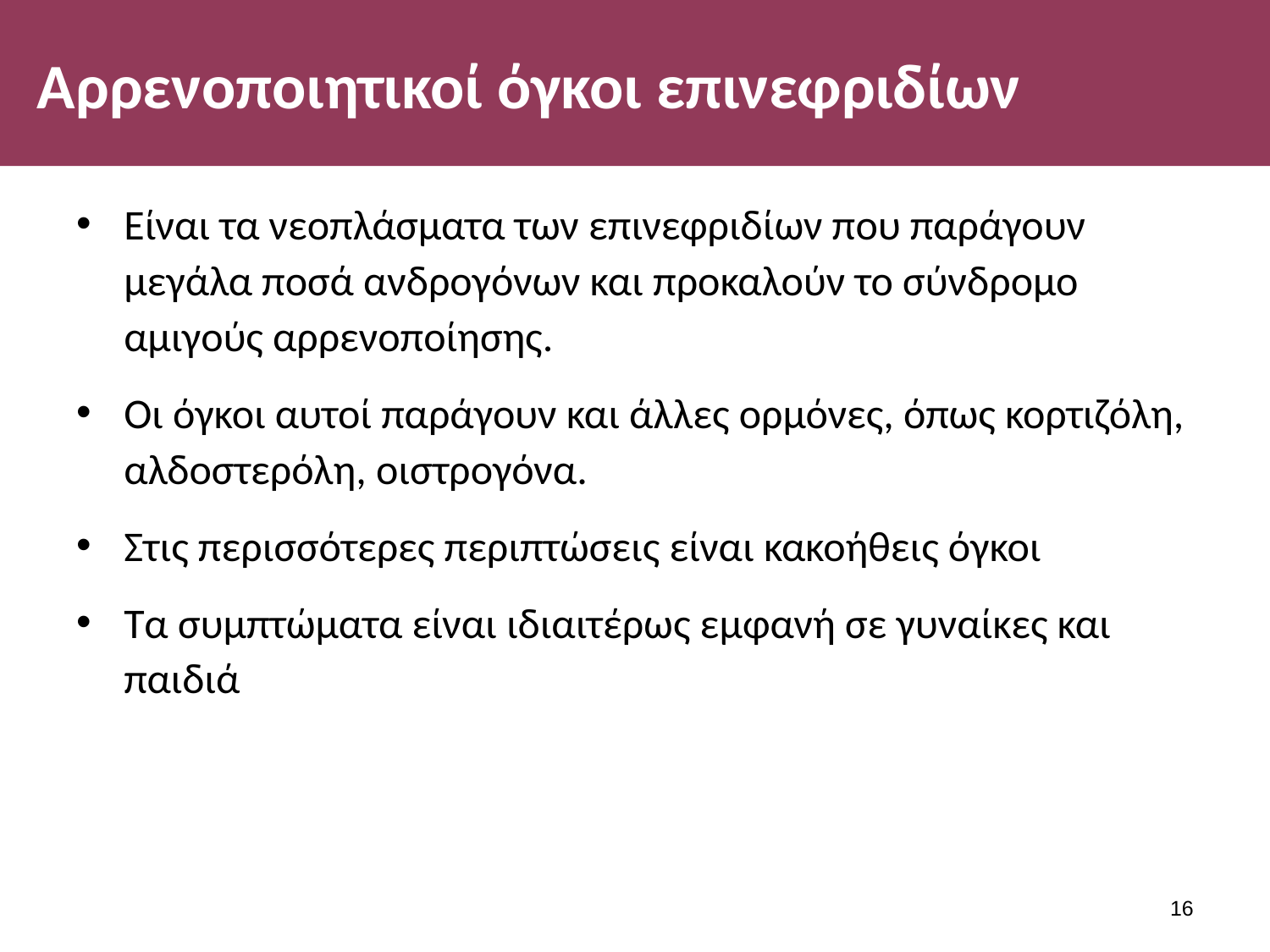

# Αρρενοποιητικοί όγκοι επινεφριδίων
Είναι τα νεοπλάσματα των επινεφριδίων που παράγουν μεγάλα ποσά ανδρογόνων και προκαλούν το σύνδρομο αμιγούς αρρενοποίησης.
Οι όγκοι αυτοί παράγουν και άλλες ορμόνες, όπως κορτιζόλη, αλδοστερόλη, οιστρογόνα.
Στις περισσότερες περιπτώσεις είναι κακοήθεις όγκοι
Τα συμπτώματα είναι ιδιαιτέρως εμφανή σε γυναίκες και παιδιά
16